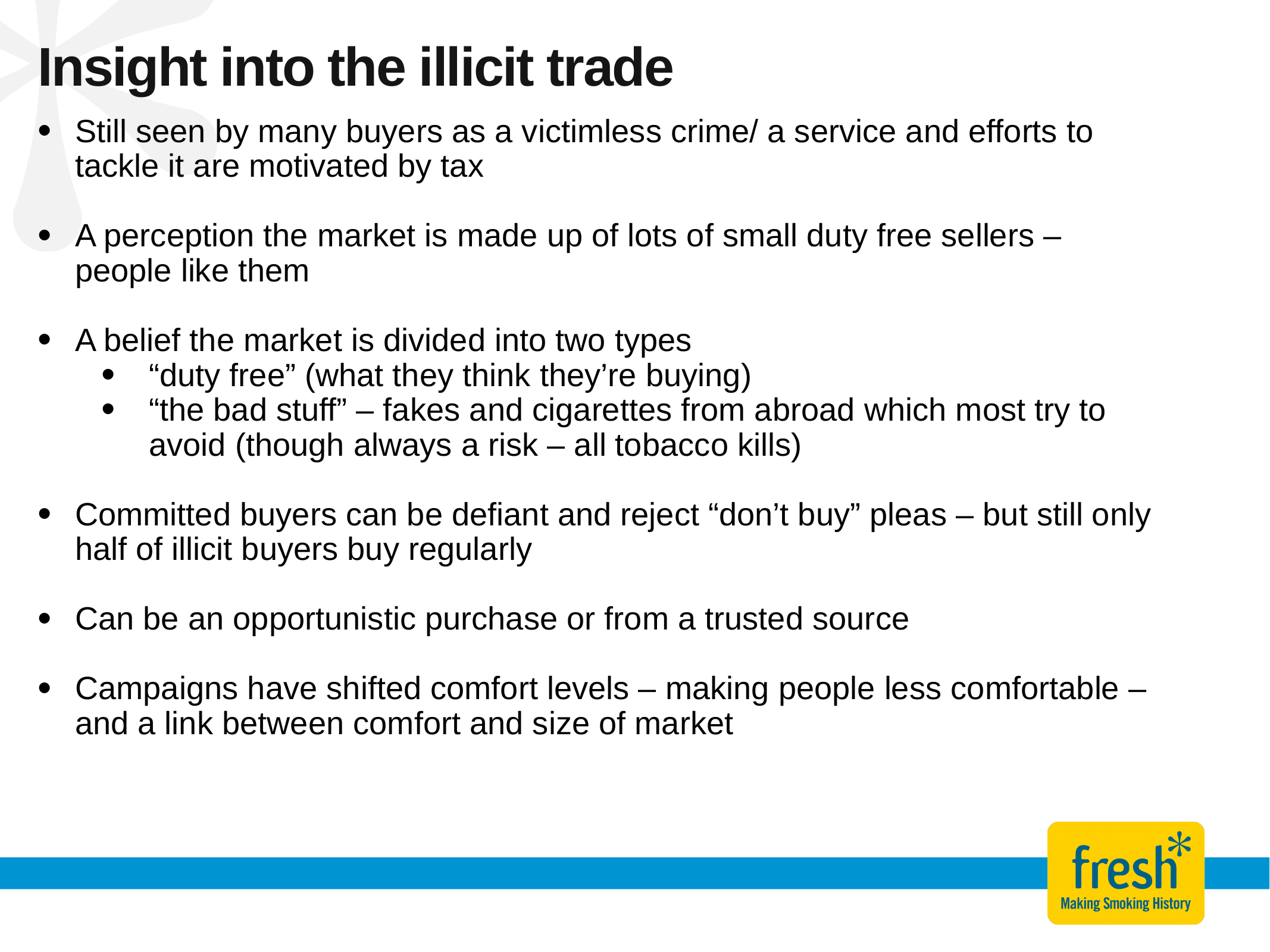

Insight into the illicit trade
Still seen by many buyers as a victimless crime/ a service and efforts to tackle it are motivated by tax

A perception the market is made up of lots of small duty free sellers – people like them

A belief the market is divided into two types
“duty free” (what they think they’re buying)
“the bad stuff” – fakes and cigarettes from abroad which most try to avoid (though always a risk – all tobacco kills)

Committed buyers can be defiant and reject “don’t buy” pleas – but still only half of illicit buyers buy regularly

Can be an opportunistic purchase or from a trusted source

Campaigns have shifted comfort levels – making people less comfortable – and a link between comfort and size of market